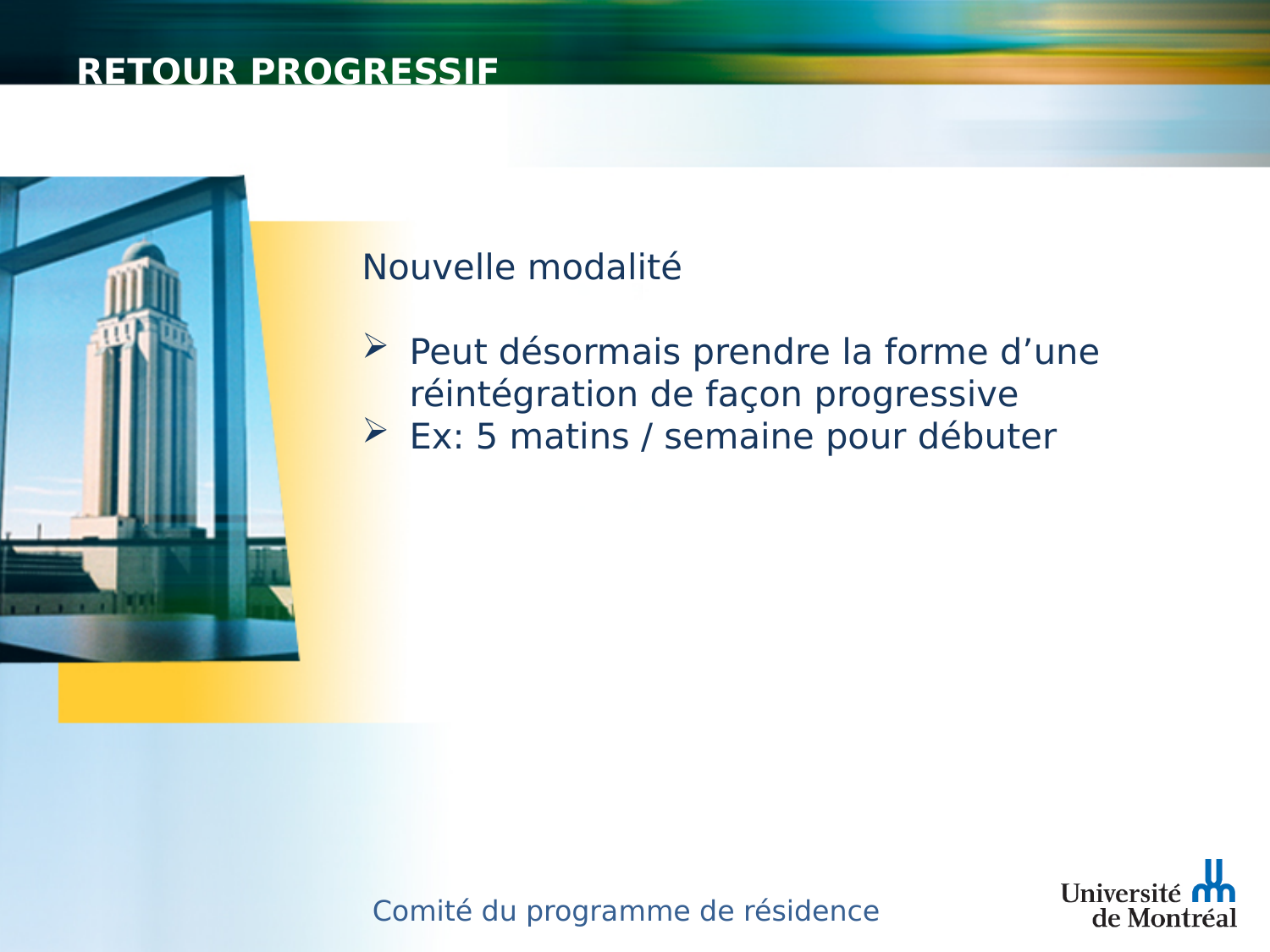

# Retour progressif
Nouvelle modalité

Peut désormais prendre la forme d’une réintégration de façon progressive
Ex: 5 matins / semaine pour débuter

Comité du programme de résidence